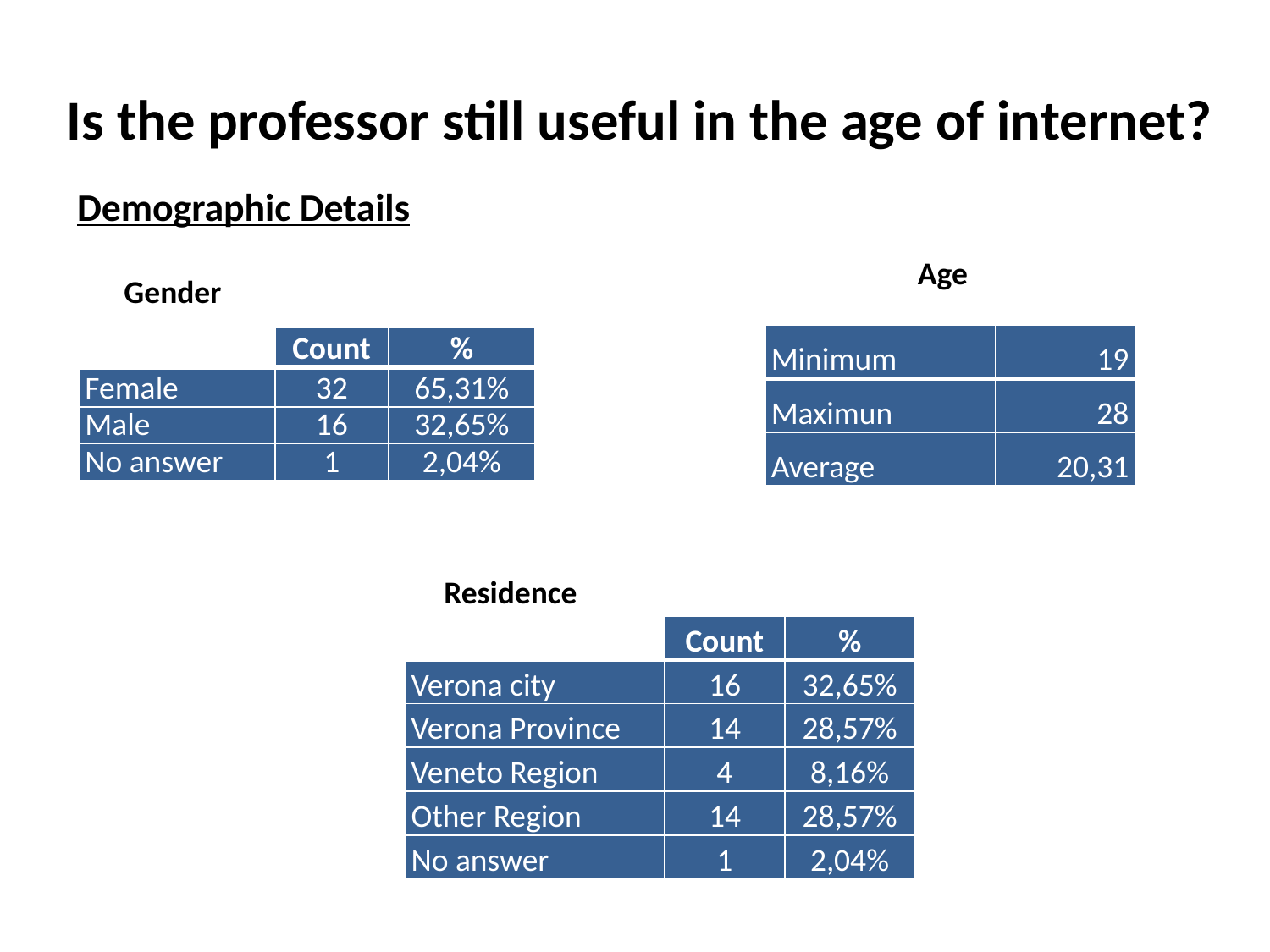

# Is the professor still useful in the age of internet?
Demographic Details
Age
Gender
| Minimum | 19 |
| --- | --- |
| Maximun | 28 |
| Average | 20,31 |
|  | Count | % |
| --- | --- | --- |
| Female | 32 | 65,31% |
| Male | 16 | 32,65% |
| No answer | 1 | 2,04% |
Residence
|  | Count | % |
| --- | --- | --- |
| Verona city | 16 | 32,65% |
| Verona Province | 14 | 28,57% |
| Veneto Region | 4 | 8,16% |
| Other Region | 14 | 28,57% |
| No answer | 1 | 2,04% |